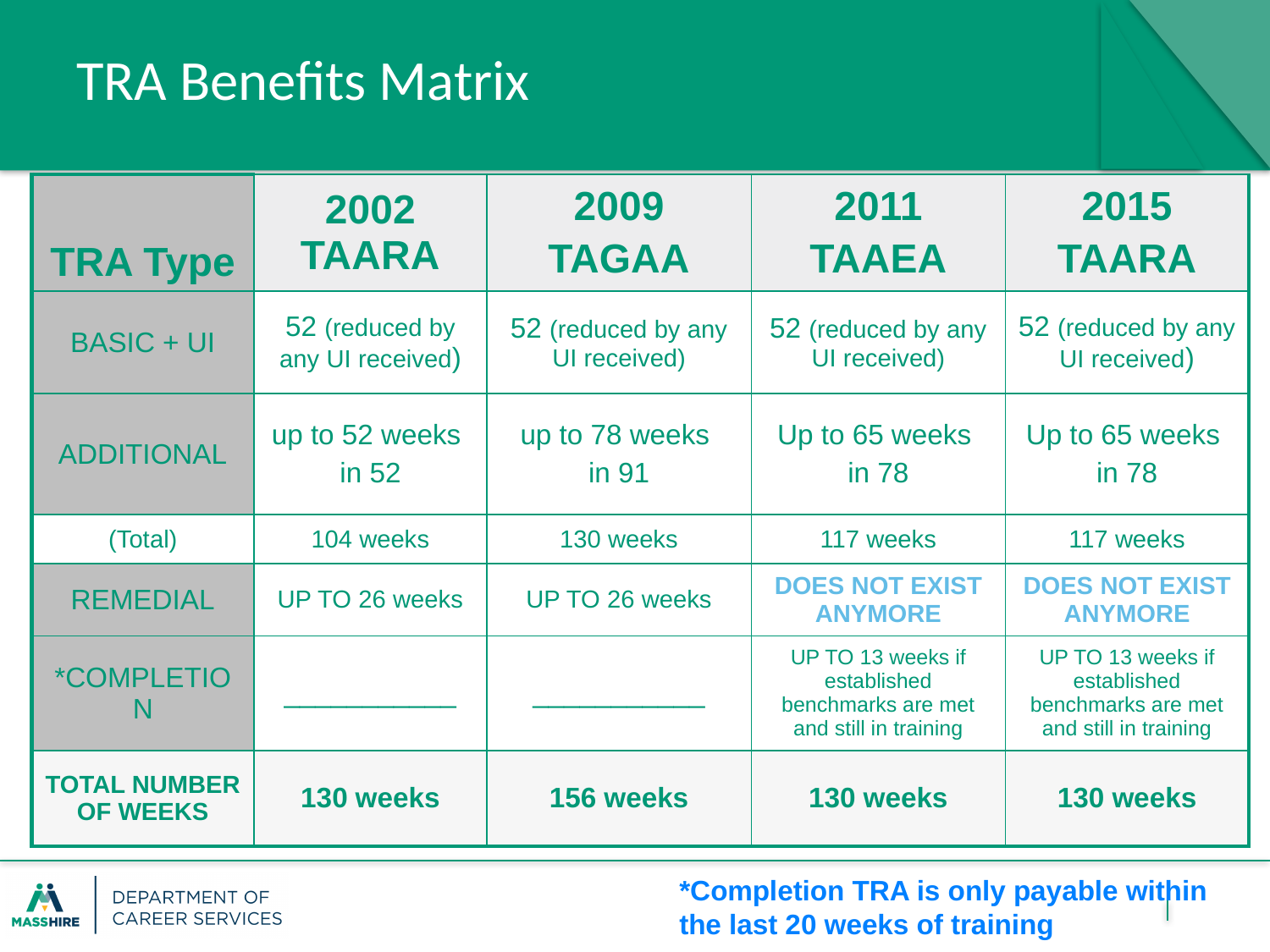

# TRA Benefits Matrix
| TRA Type | 2002 TAARA | 2009 TAGAA | 2011 TAAEA | 2015 TAARA |
| --- | --- | --- | --- | --- |
| BASIC + UI | 52 (reduced by any UI received) | 52 (reduced by any UI received) | 52 (reduced by any UI received) | 52 (reduced by any UI received) |
| ADDITIONAL | up to 52 weeks in 52 | up to 78 weeks in 91 | Up to 65 weeks in 78 | Up to 65 weeks in 78 |
| (Total) | 104 weeks | 130 weeks | 117 weeks | 117 weeks |
| REMEDIAL | UP TO 26 weeks | UP TO 26 weeks | DOES NOT EXIST ANYMORE | DOES NOT EXIST ANYMORE |
| \*COMPLETION | \_\_\_\_\_\_\_\_\_\_\_ | \_\_\_\_\_\_\_\_\_\_\_ | UP TO 13 weeks if established benchmarks are met and still in training | UP TO 13 weeks if established benchmarks are met and still in training |
| TOTAL NUMBER OF WEEKS | 130 weeks | 156 weeks | 130 weeks | 130 weeks |
*Completion TRA is only payable within the last 20 weeks of training
62